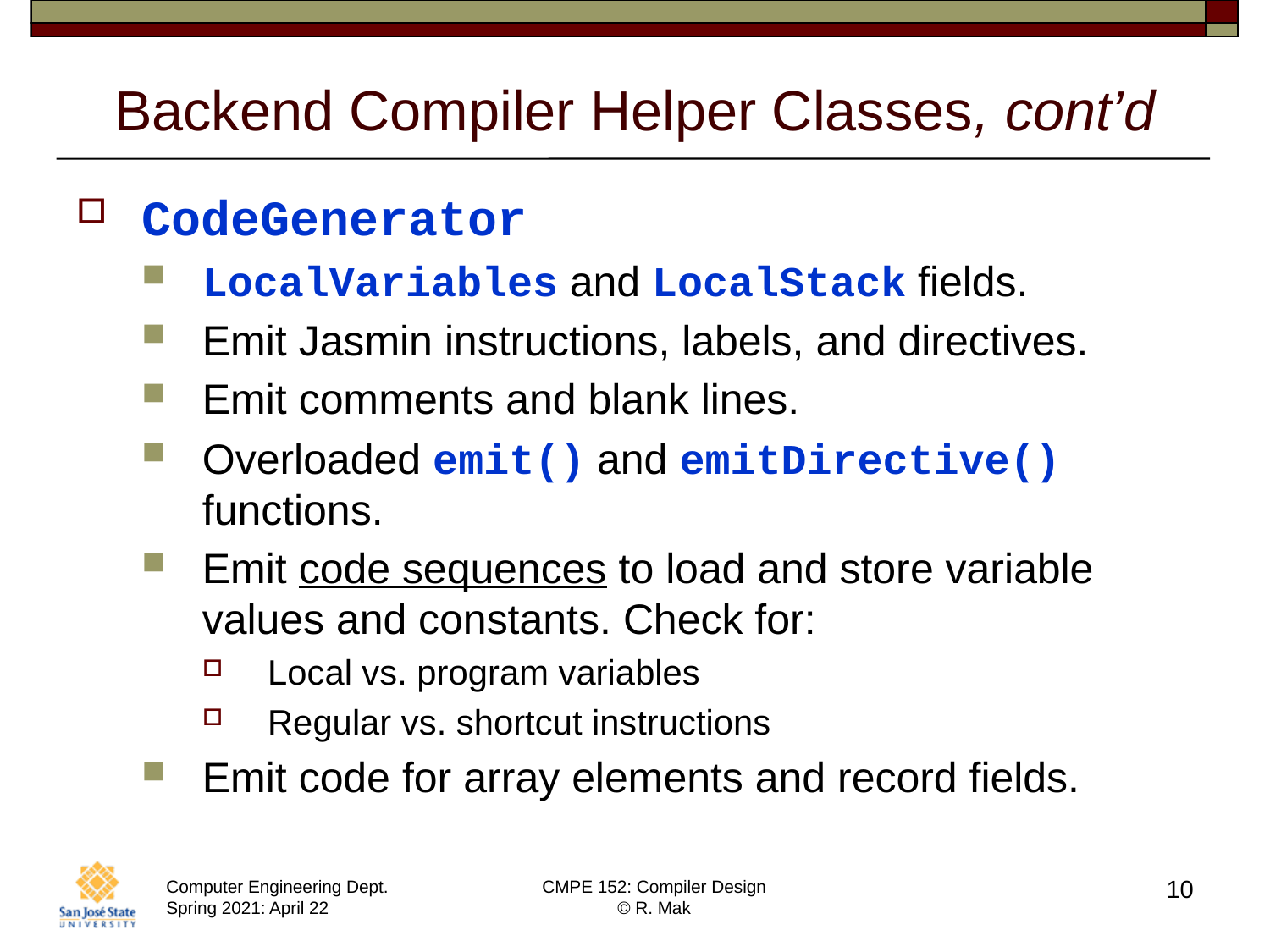

# Backend Compiler Helper Classes, cont’d
CodeGenerator
LocalVariables and LocalStack fields.
Emit Jasmin instructions, labels, and directives.
Emit comments and blank lines.
Overloaded emit() and emitDirective() functions.
Emit code sequences to load and store variable values and constants. Check for:
Local vs. program variables
Regular vs. shortcut instructions
Emit code for array elements and record fields.
10